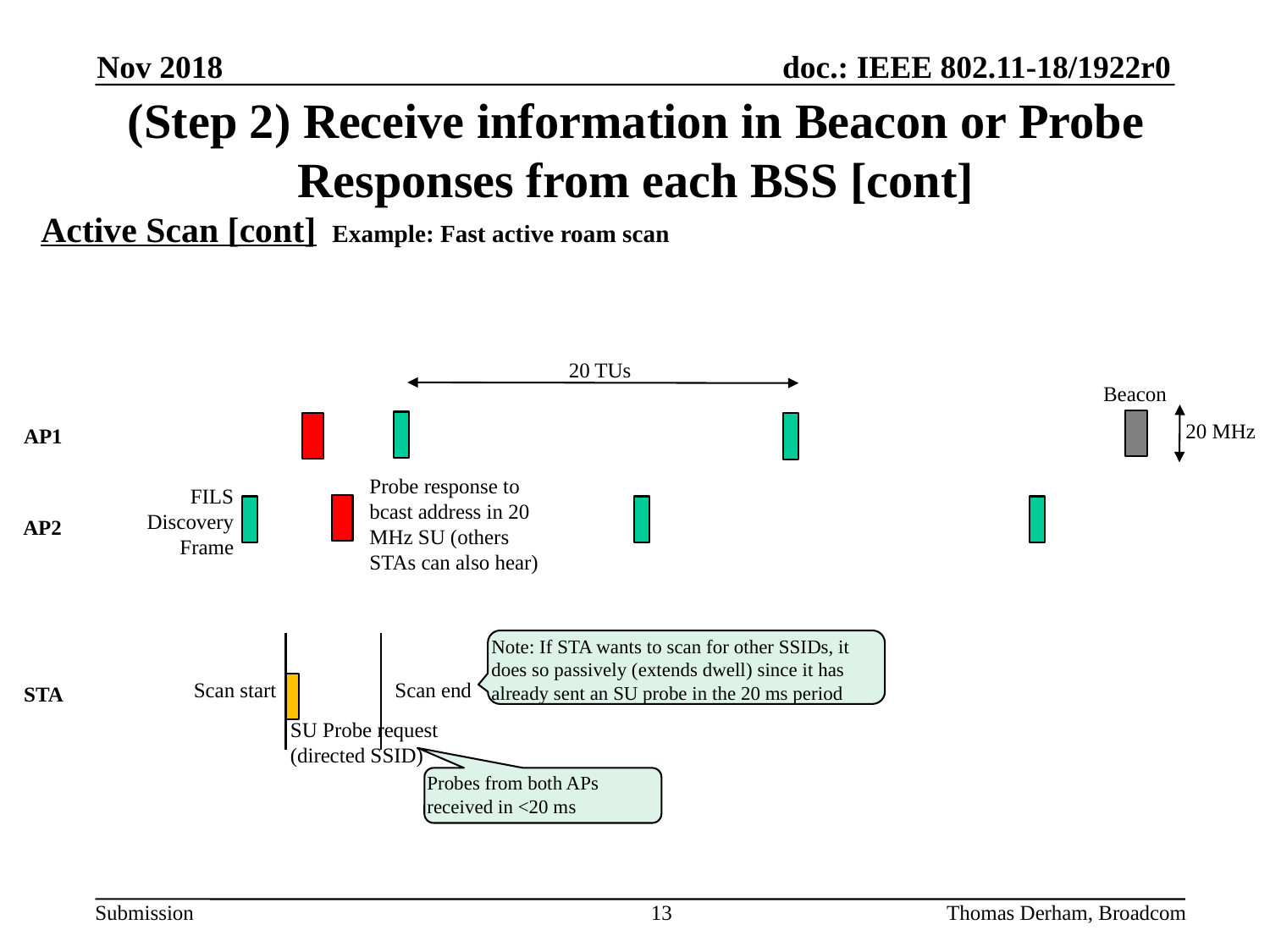

Nov 2018
# (Step 2) Receive information in Beacon or Probe Responses from each BSS [cont]
Active Scan [cont]
Example: Fast active roam scan
20 TUs
Beacon

20 MHz

AP1
Probe response to bcast address in 20 MHz SU (others STAs can also hear)
FILS Discovery Frame

AP2
Note: If STA wants to scan for other SSIDs, it does so passively (extends dwell) since it has already sent an SU probe in the 20 ms period
Scan end
Scan start

STA
SU Probe request
(directed SSID)
Probes from both APs received in <20 ms
Thomas Derham, Broadcom
13